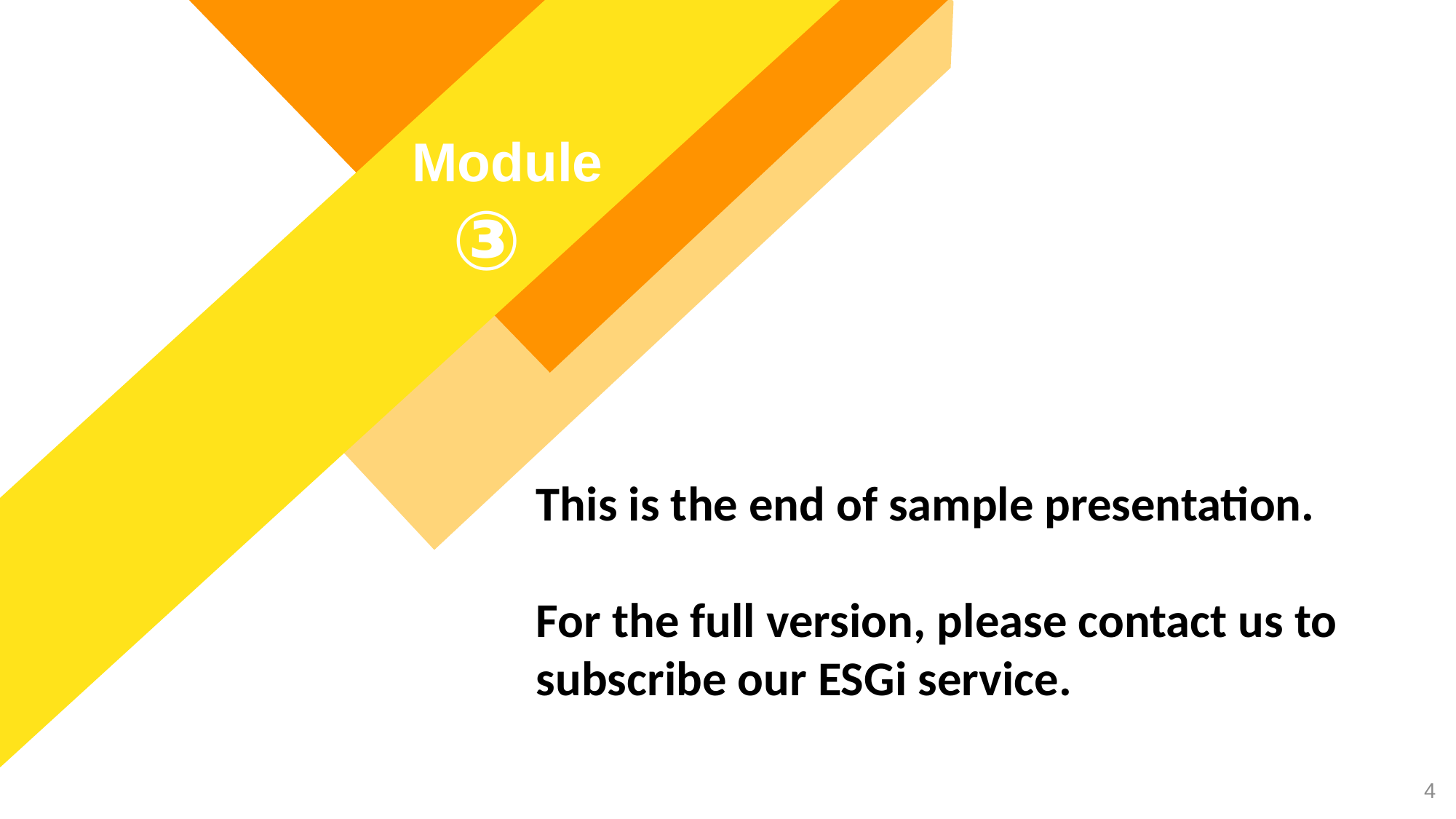

Module
③
This is the end of sample presentation.

For the full version, please contact us to
subscribe our ESGi service.
4